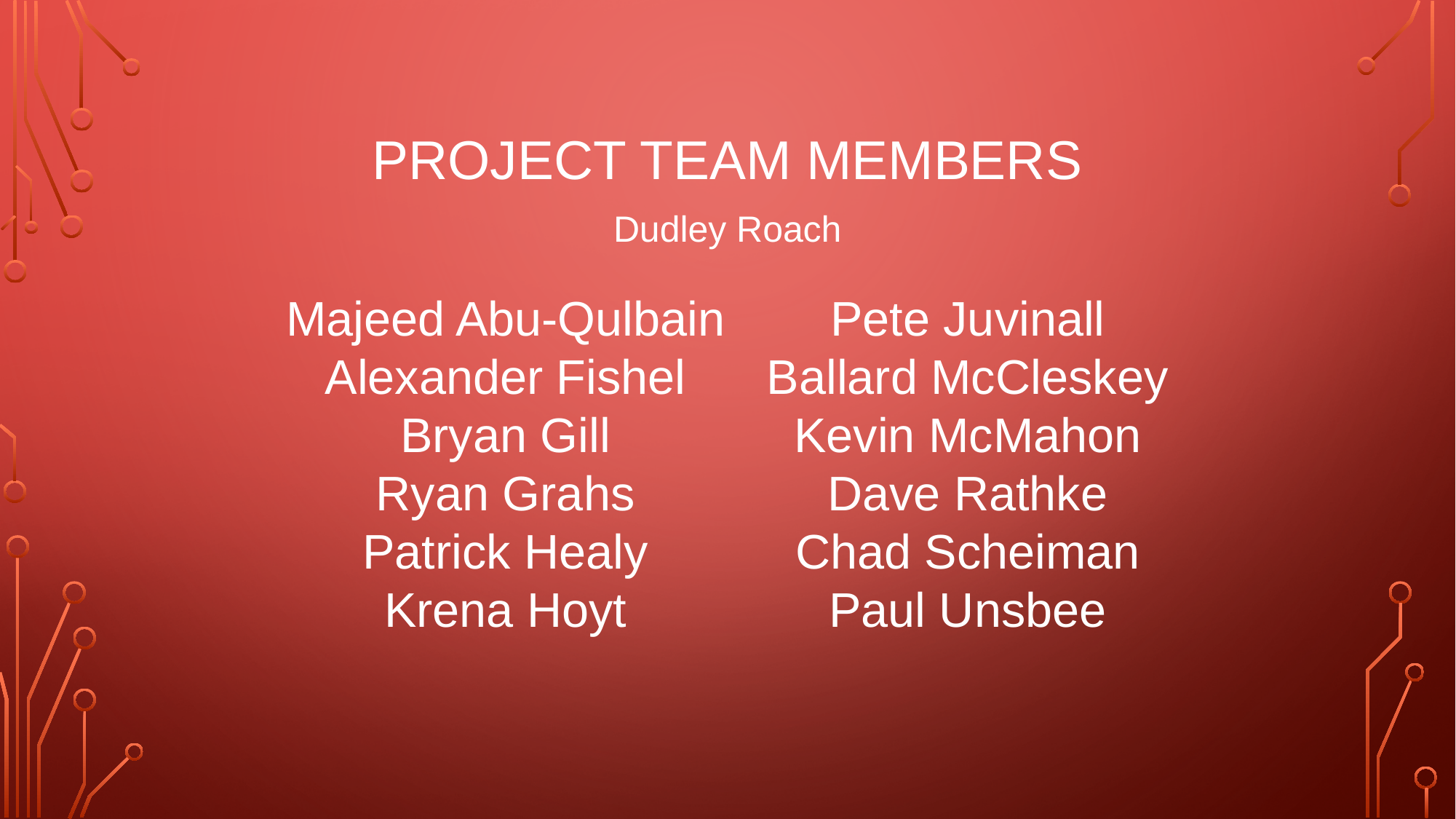

# Project Team Members
Dudley Roach

Majeed Abu-Qulbain
Alexander Fishel
Bryan Gill
Ryan Grahs
Patrick Healy
Krena Hoyt
Pete Juvinall
Ballard McCleskey
Kevin McMahon
Dave Rathke
Chad Scheiman
Paul Unsbee